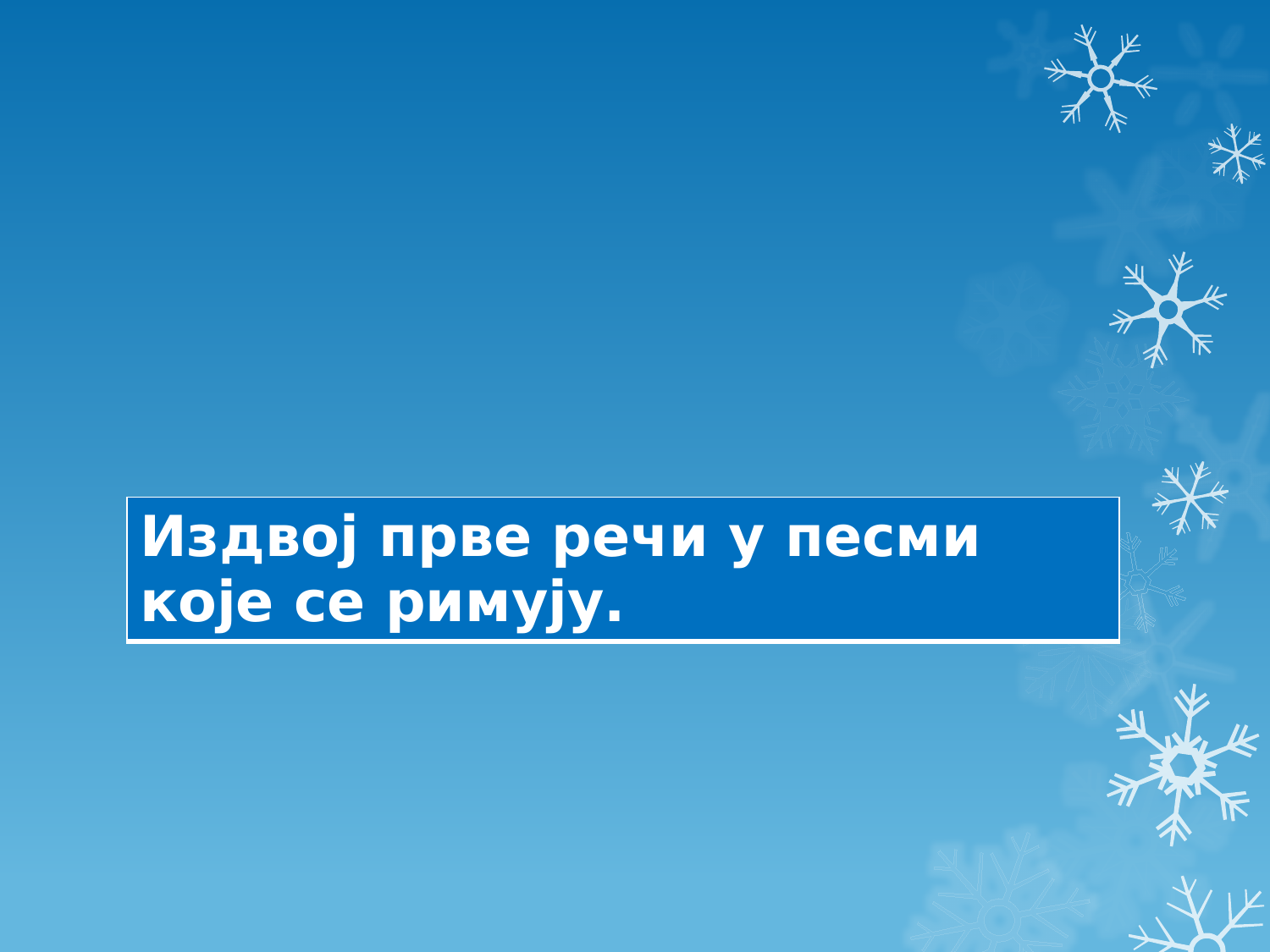

#
| Издвој прве речи у песми које се римују. |
| --- |